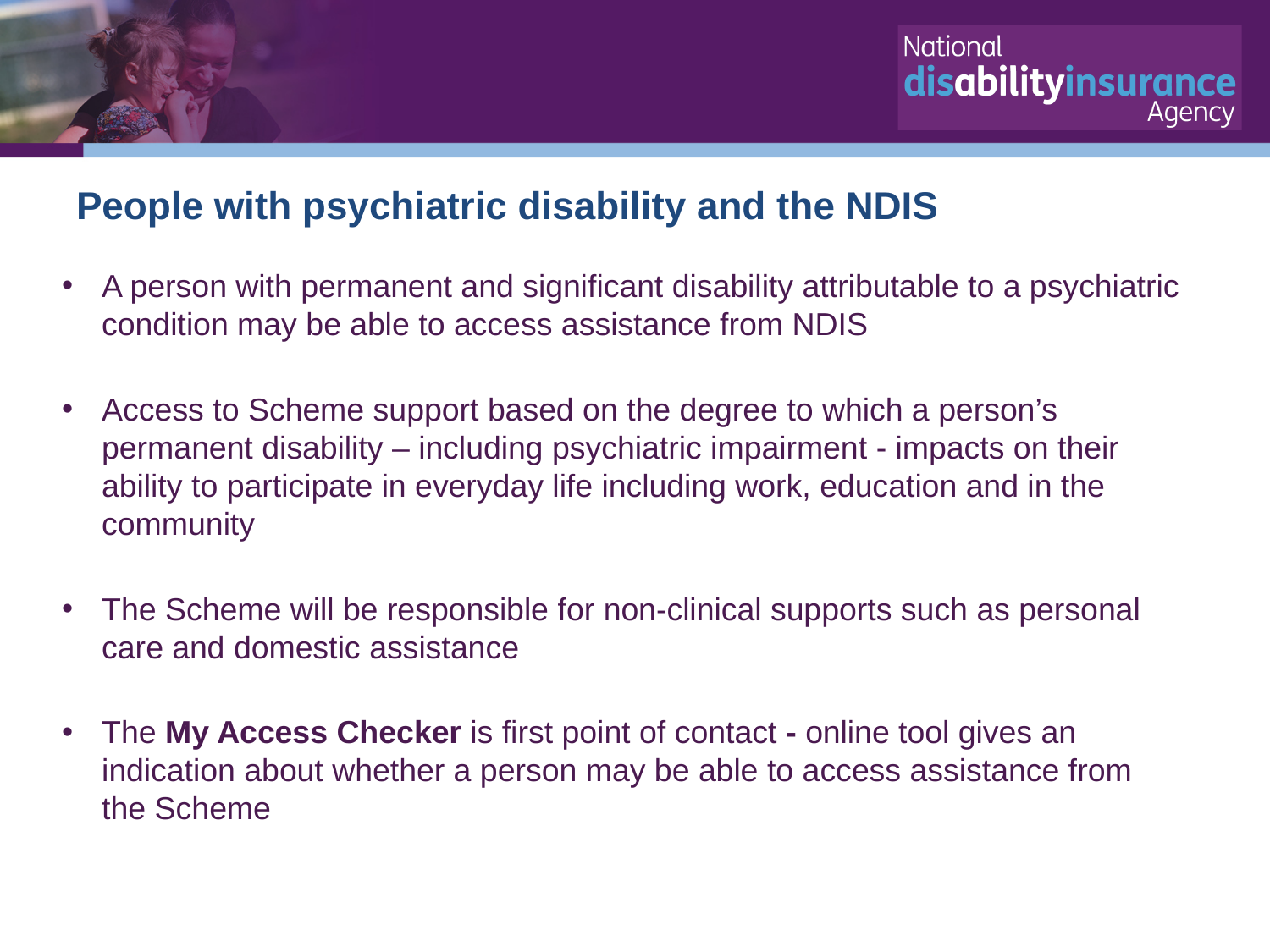

# People with psychiatric disability and the NDIS
A person with permanent and significant disability attributable to a psychiatric condition may be able to access assistance from NDIS

Access to Scheme support based on the degree to which a person’s permanent disability – including psychiatric impairment - impacts on their ability to participate in everyday life including work, education and in the community

The Scheme will be responsible for non-clinical supports such as personal care and domestic assistance

The My Access Checker is first point of contact - online tool gives an indication about whether a person may be able to access assistance from the Scheme